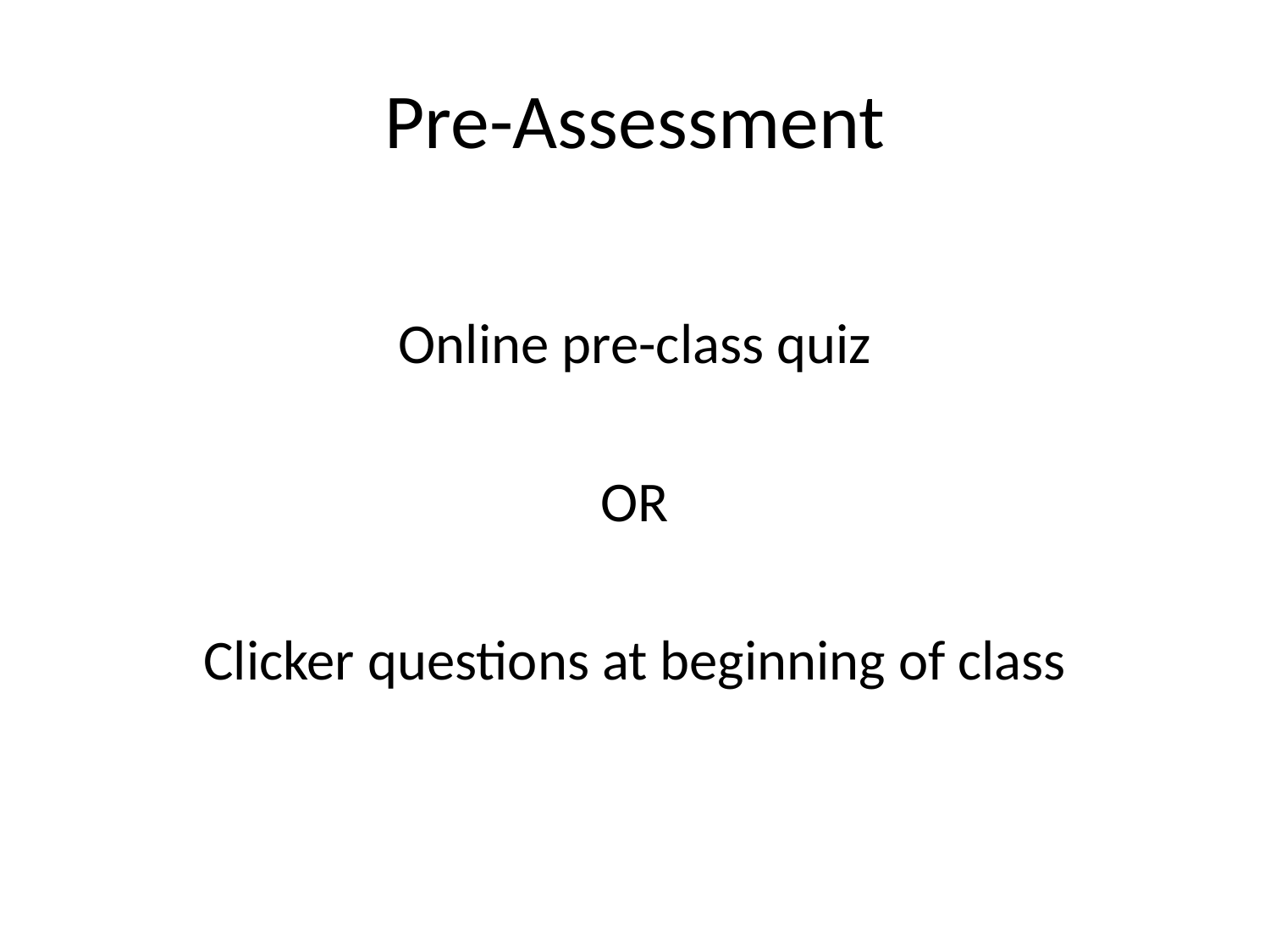

# Pre-Assessment

Online pre-class quiz

OR

Clicker questions at beginning of class